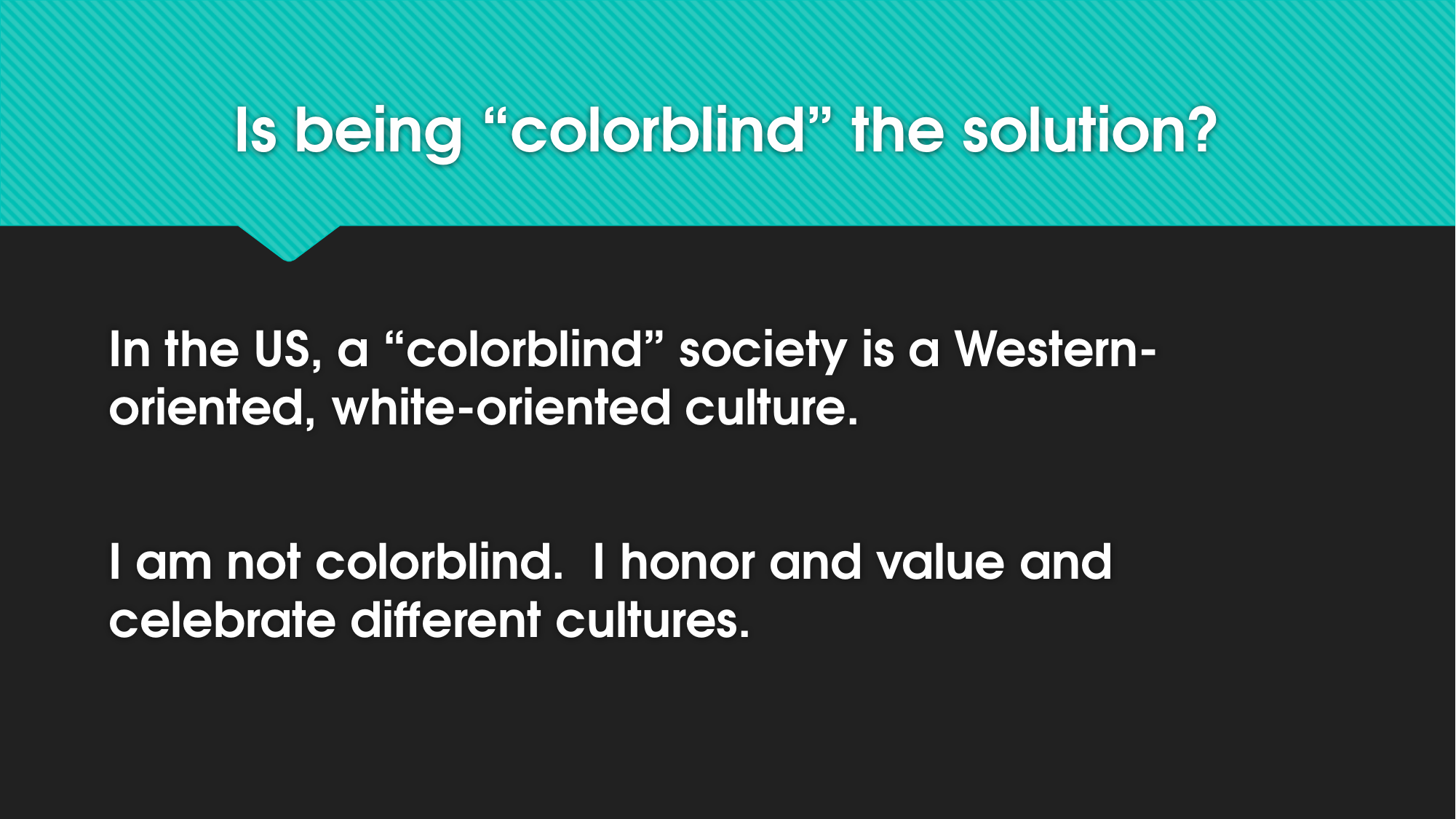

# Is being “colorblind” the solution?
In the US, a “colorblind” society is a Western-oriented, white-oriented culture.

I am not colorblind.  I honor and value and celebrate different cultures.